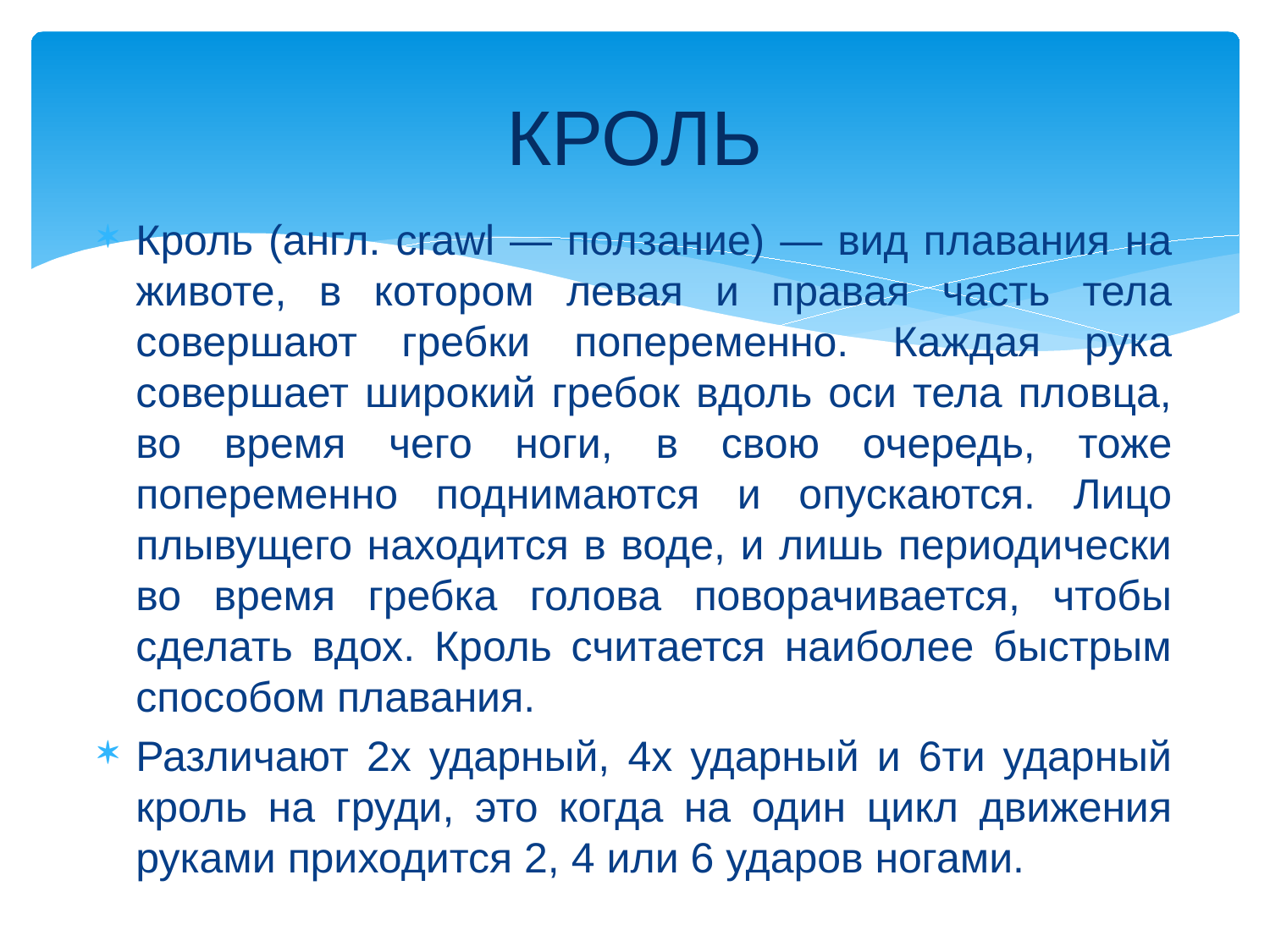

# КРОЛЬ
Кроль (англ. crawl — ползание) — вид плавания на животе, в котором левая и правая часть тела совершают гребки попеременно. Каждая рука совершает широкий гребок вдоль оси тела пловца, во время чего ноги, в свою очередь, тоже попеременно поднимаются и опускаются. Лицо плывущего находится в воде, и лишь периодически во время гребка голова поворачивается, чтобы сделать вдох. Кроль считается наиболее быстрым способом плавания.
Различают 2х ударный, 4х ударный и 6ти ударный кроль на груди, это когда на один цикл движения руками приходится 2, 4 или 6 ударов ногами.